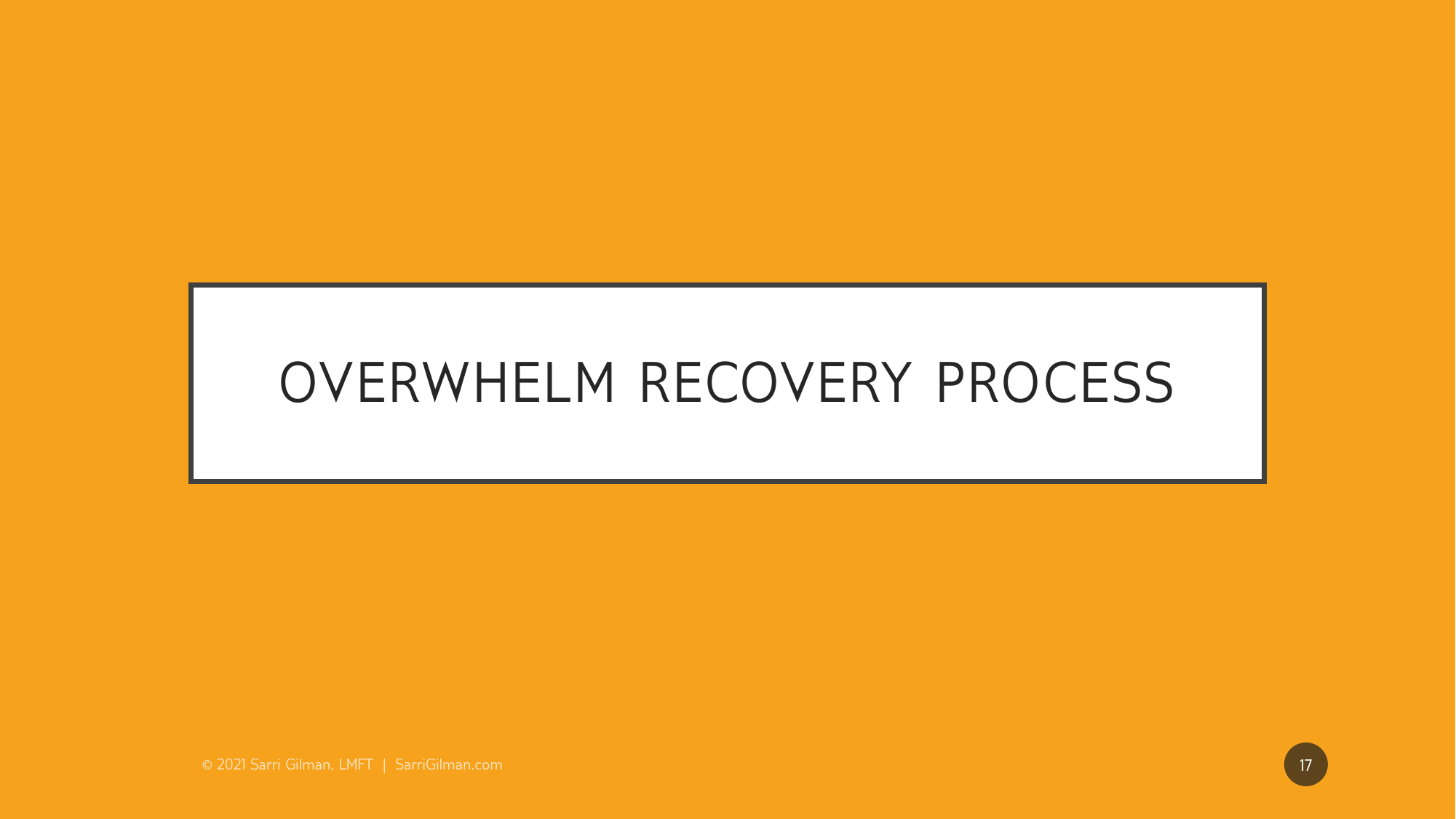

# Overwhelm Recovery Process
17
© 2021 Sarri Gilman, LMFT  |  SarriGilman.com